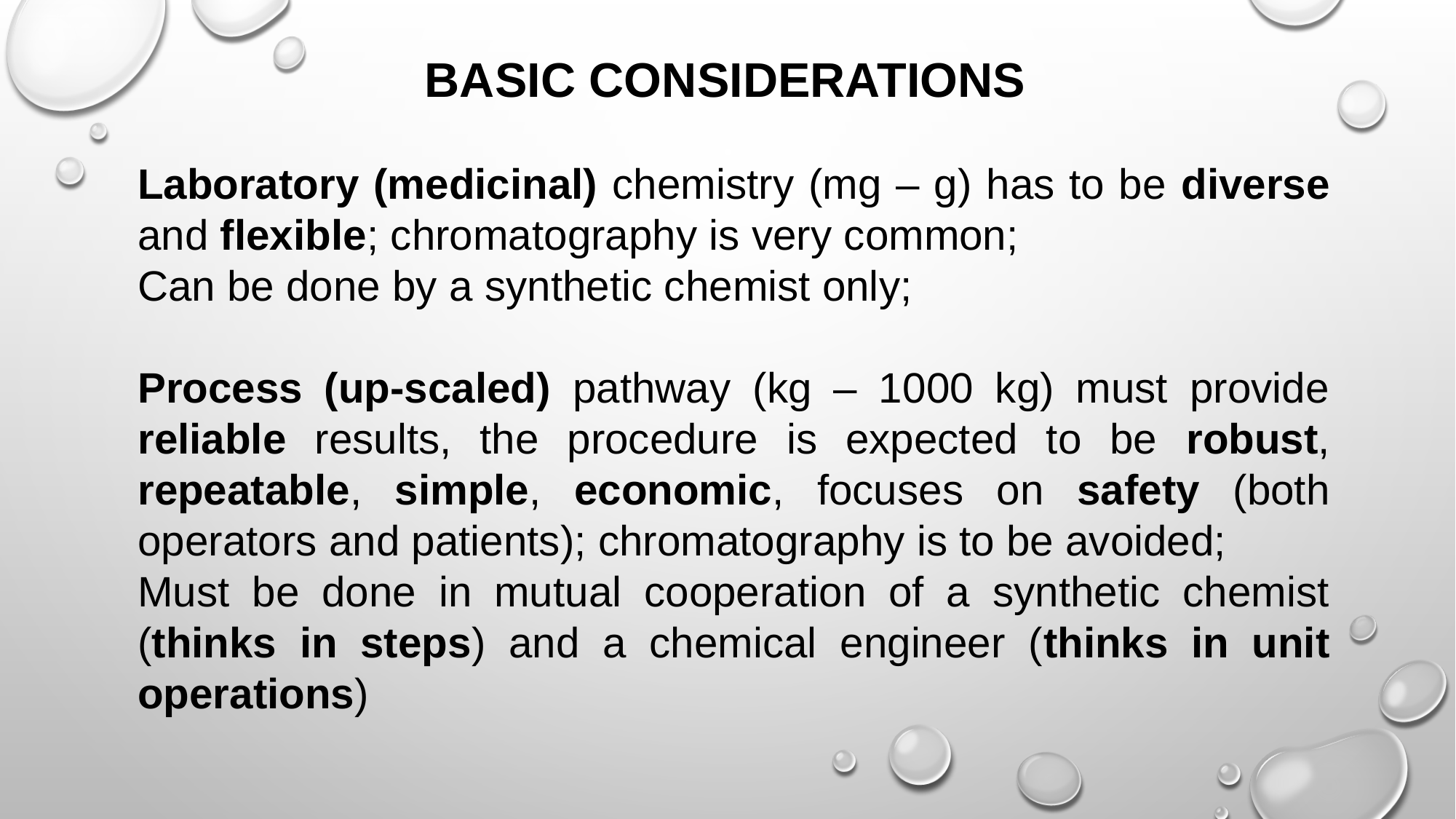

BASIC CONSIDERATIONS
Laboratory (medicinal) chemistry (mg – g) has to be diverse and flexible; chromatography is very common;
Can be done by a synthetic chemist only;

Process (up-scaled) pathway (kg – 1000 kg) must provide reliable results, the procedure is expected to be robust, repeatable, simple, economic, focuses on safety (both operators and patients); chromatography is to be avoided;
Must be done in mutual cooperation of a synthetic chemist (thinks in steps) and a chemical engineer (thinks in unit operations)